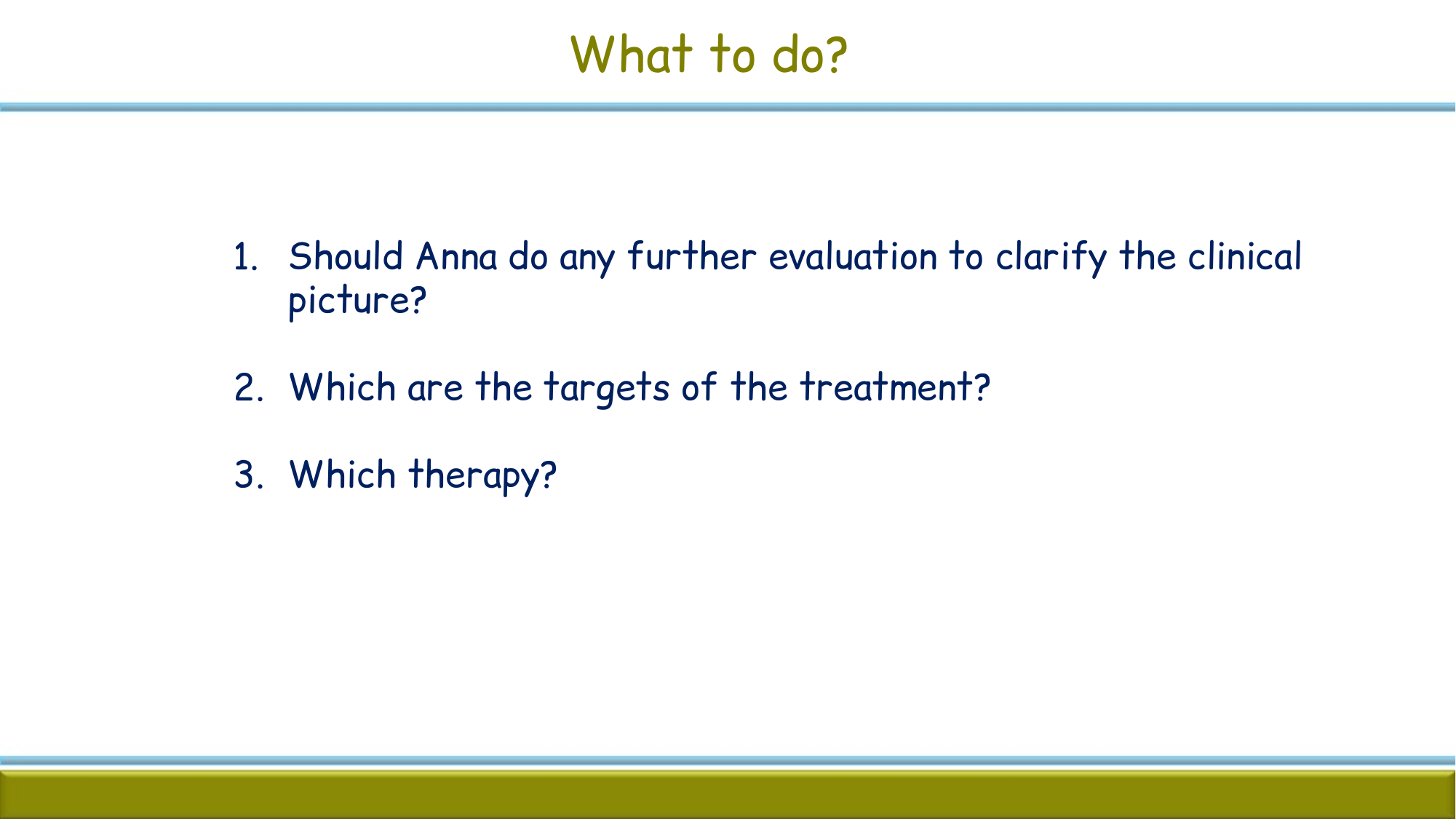

What to do?

Should Anna do any further evaluation to clarify the clinical picture?

Which are the targets of the treatment?

Which therapy?